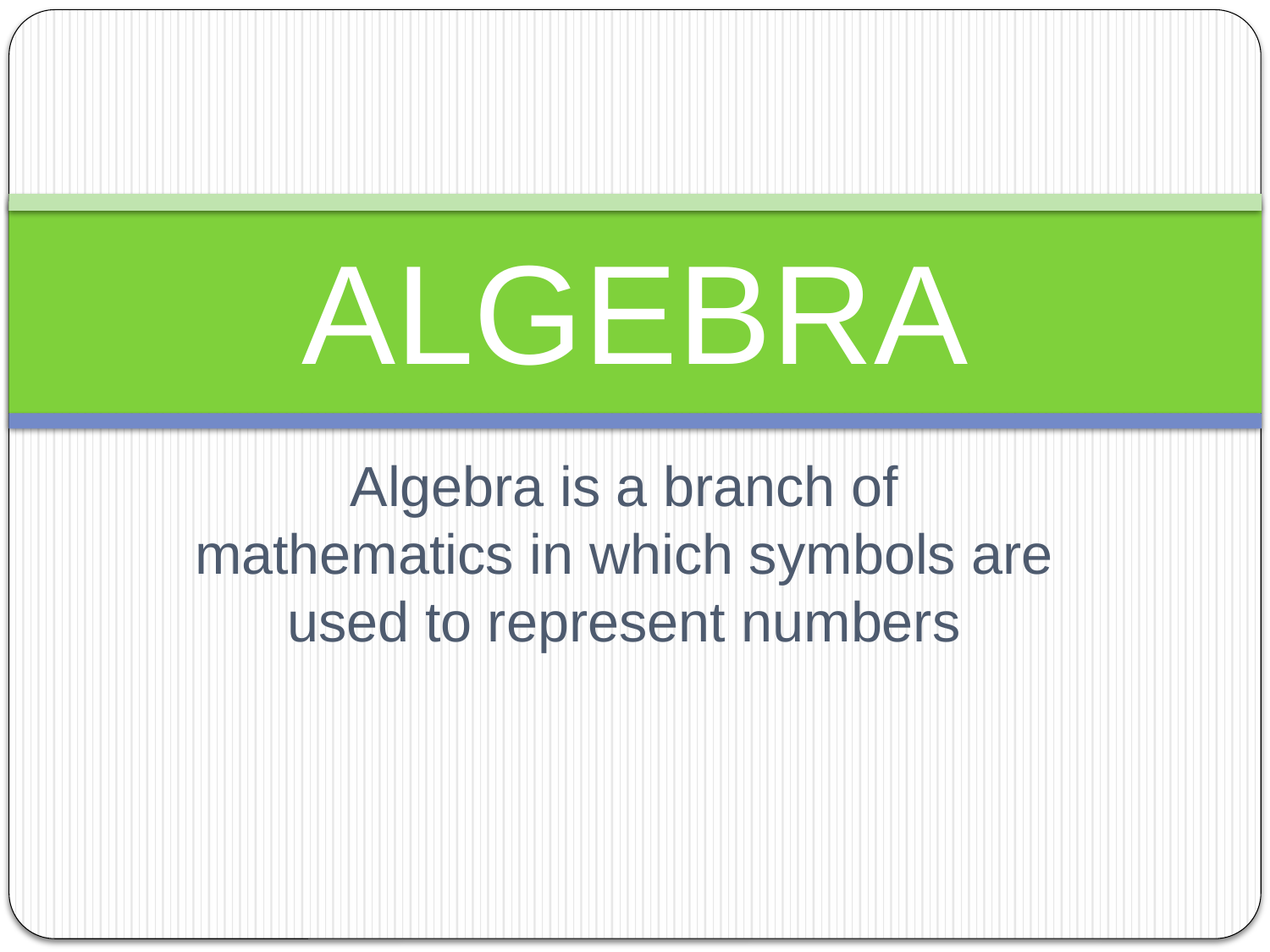

# ALGEBRA
Algebra is a branch of mathematics in which symbols are used to represent numbers